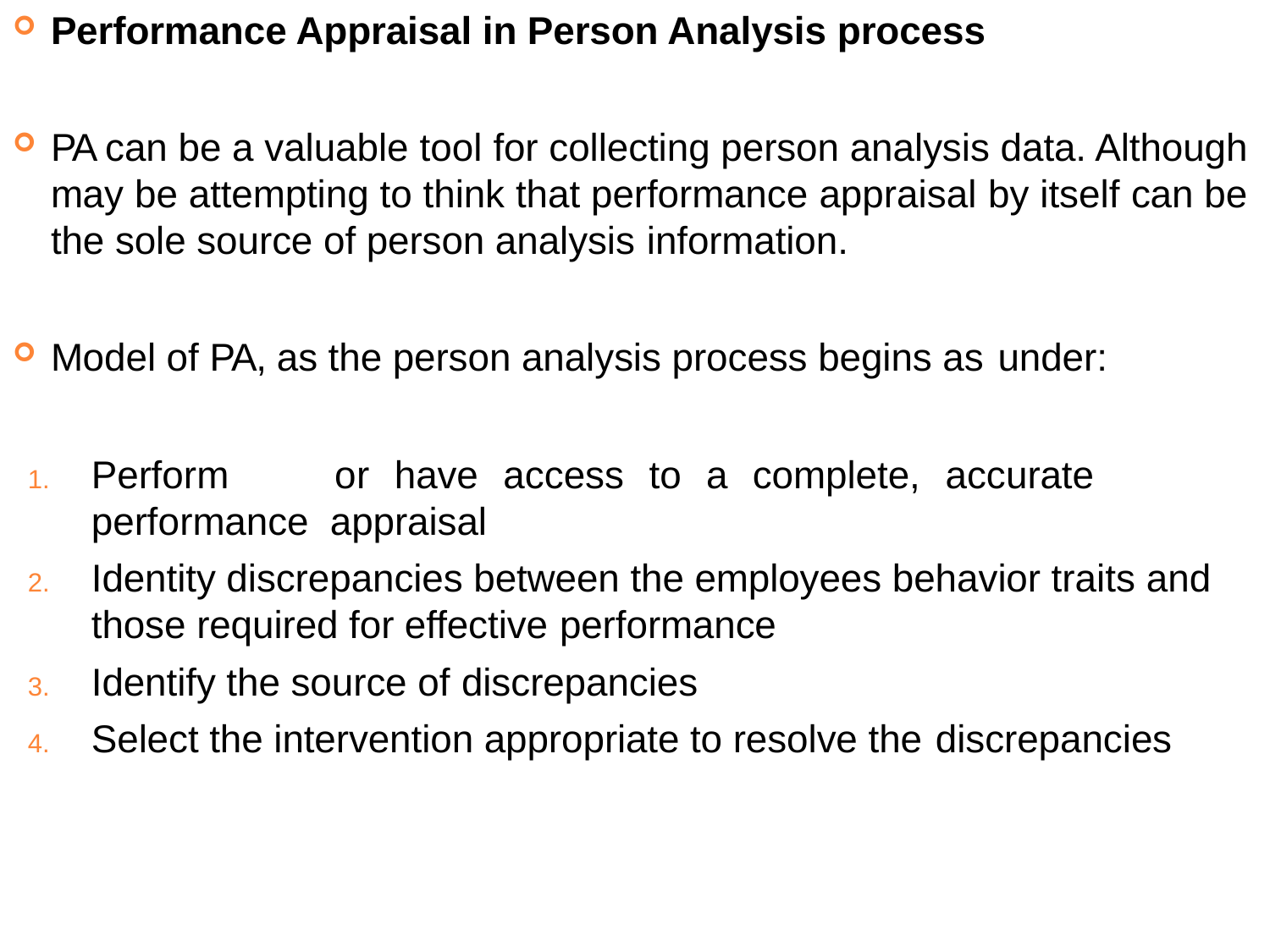

Performance Appraisal in Person Analysis process

PA can be a valuable tool for collecting person analysis data. Although  may be attempting to think that performance appraisal by itself can be  the sole source of person analysis information.

Model of PA, as the person analysis process begins as under:

Perform	or	have	access	to	a	complete,	accurate	performance  appraisal
Identity discrepancies between the employees behavior traits and  those required for effective performance
Identify the source of discrepancies
Select the intervention appropriate to resolve the discrepancies